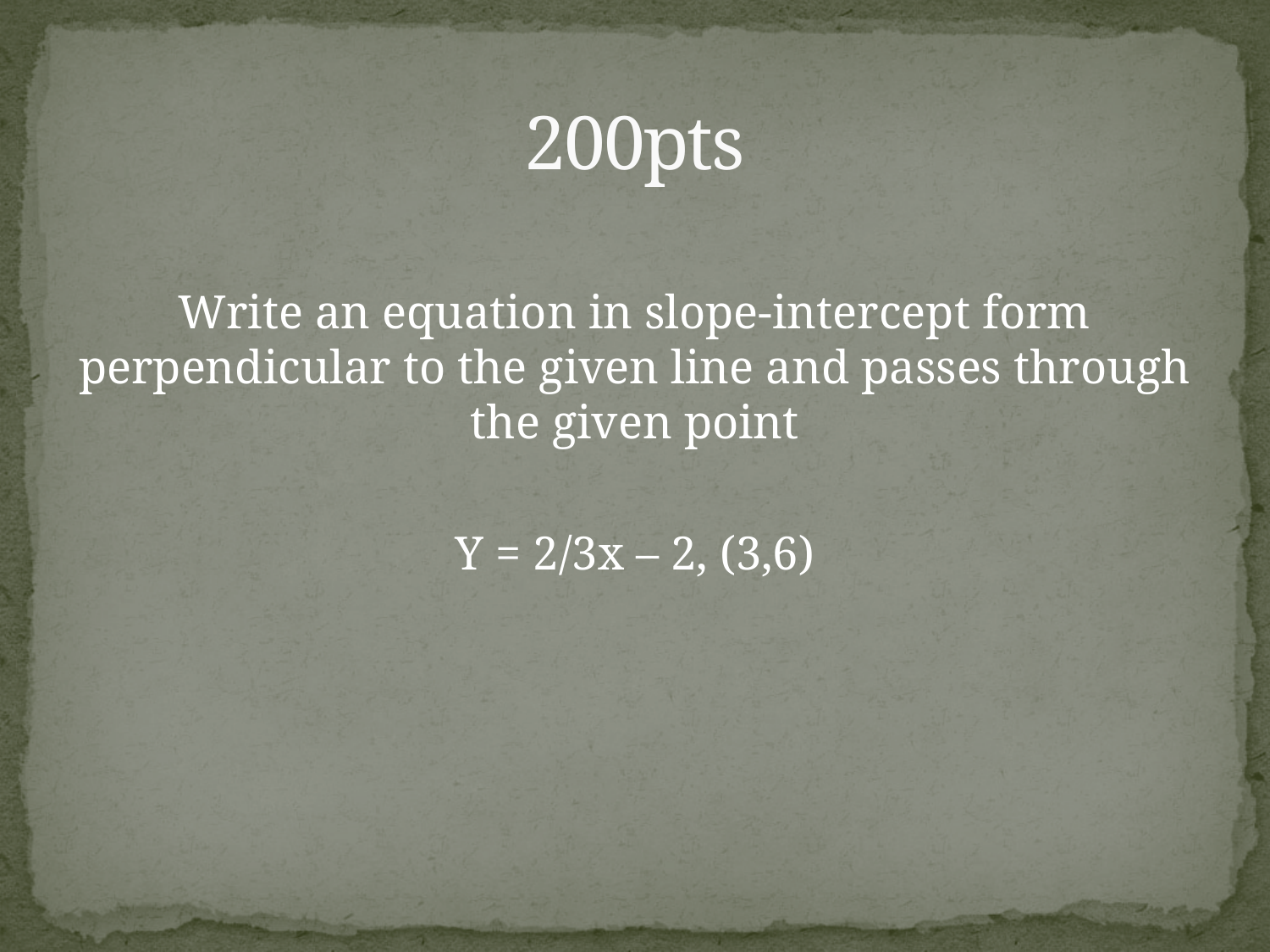

# 200pts

Write an equation in slope-intercept form perpendicular to the given line and passes through the given point

Y = 2/3x – 2, (3,6)